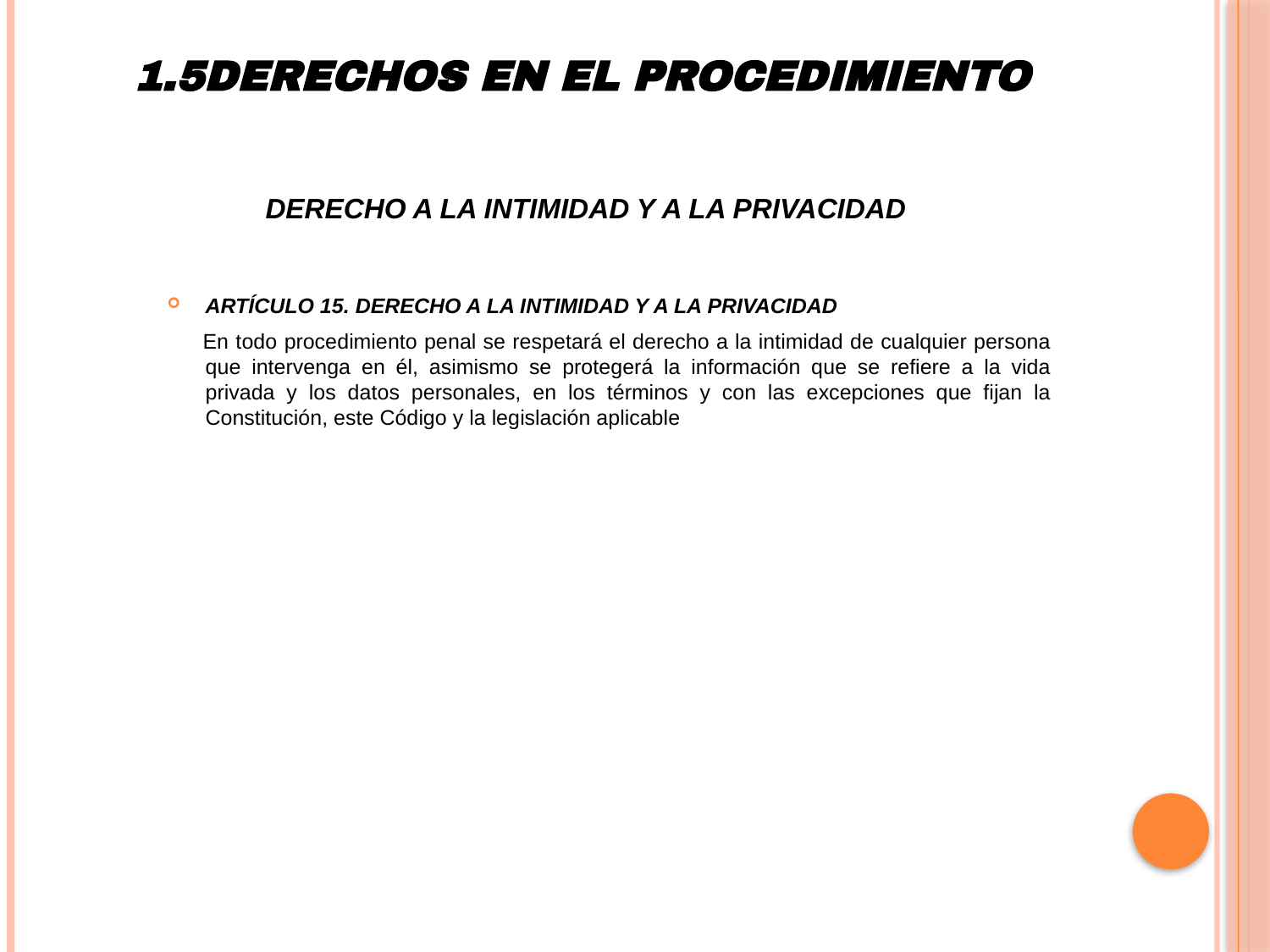

# 1.5Derechos en el procedimiento DERECHO A LA INTIMIDAD Y A LA PRIVACIDAD
ARTÍCULO 15. DERECHO A LA INTIMIDAD Y A LA PRIVACIDAD
     En todo procedimiento penal se respetará el derecho a la intimidad de cualquier persona que intervenga en él, asimismo se protegerá la información que se refiere a la vida privada y los datos personales, en los términos y con las excepciones que fijan la Constitución, este Código y la legislación aplicable